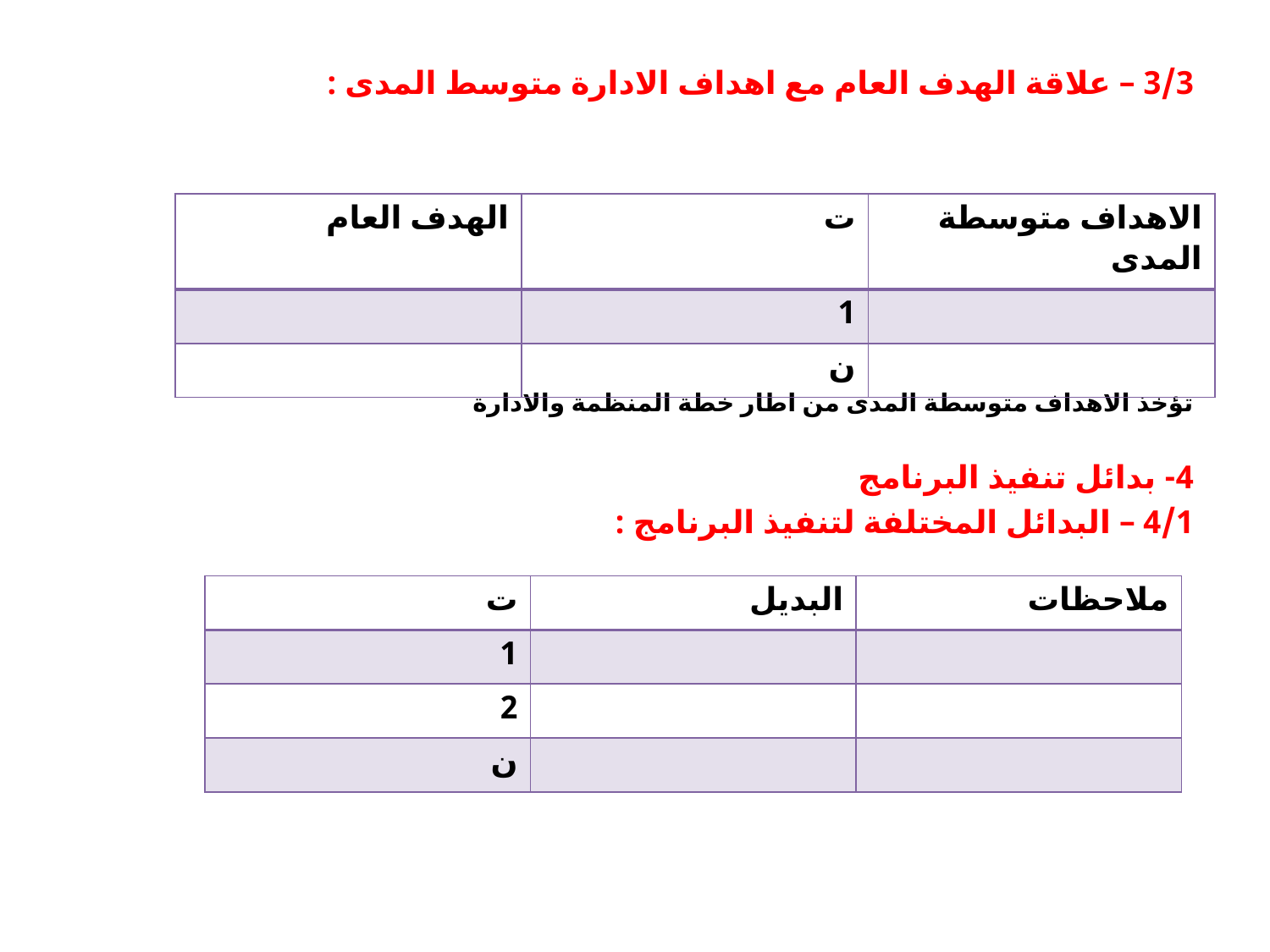

3/3 – علاقة الهدف العام مع اهداف الادارة متوسط المدى :

تؤخذ الاهداف متوسطة المدى من اطار خطة المنظمة والادارة

4- بدائل تنفيذ البرنامج
4/1 – البدائل المختلفة لتنفيذ البرنامج :

| الهدف العام | ت | الاهداف متوسطة المدى |
| --- | --- | --- |
|  | 1 |  |
|  | ن |  |
| ت | البديل | ملاحظات |
| --- | --- | --- |
| 1 |  |  |
| 2 |  |  |
| ن |  |  |